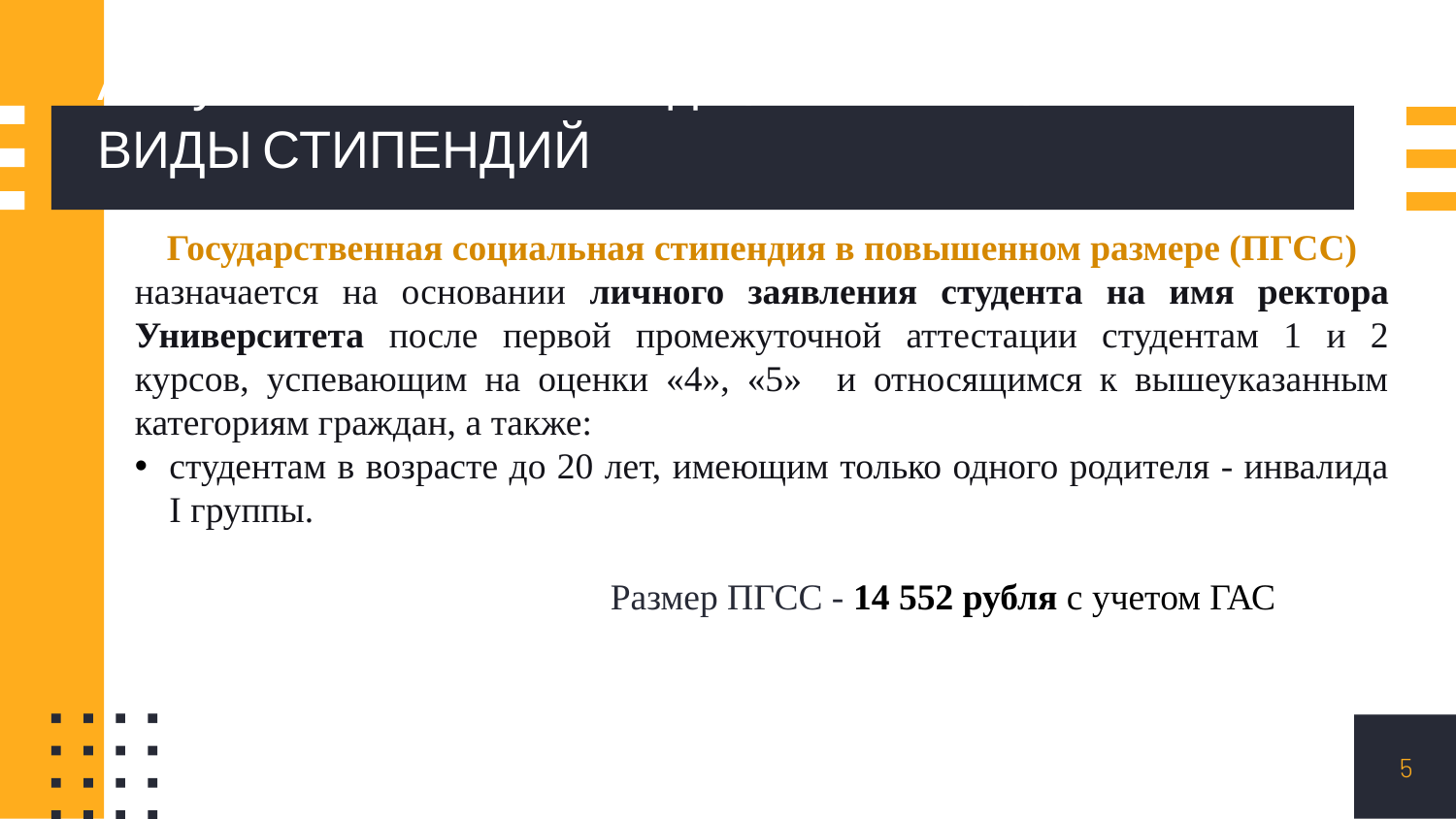

# Акмуллинская олимпиада (школьники)
ВИДЫ СТИПЕНДИЙ
Государственная социальная стипендия в повышенном размере (ПГСС)
назначается на основании личного заявления студента на имя ректора Университета после первой промежуточной аттестации студентам 1 и 2 курсов, успевающим на оценки «4», «5»  и относящимся к вышеуказанным категориям граждан, а также:
студентам в возрасте до 20 лет, имеющим только одного родителя - инвалида I группы.

		                    Размер ПГСС - 14 552 рубля с учетом ГАС

5